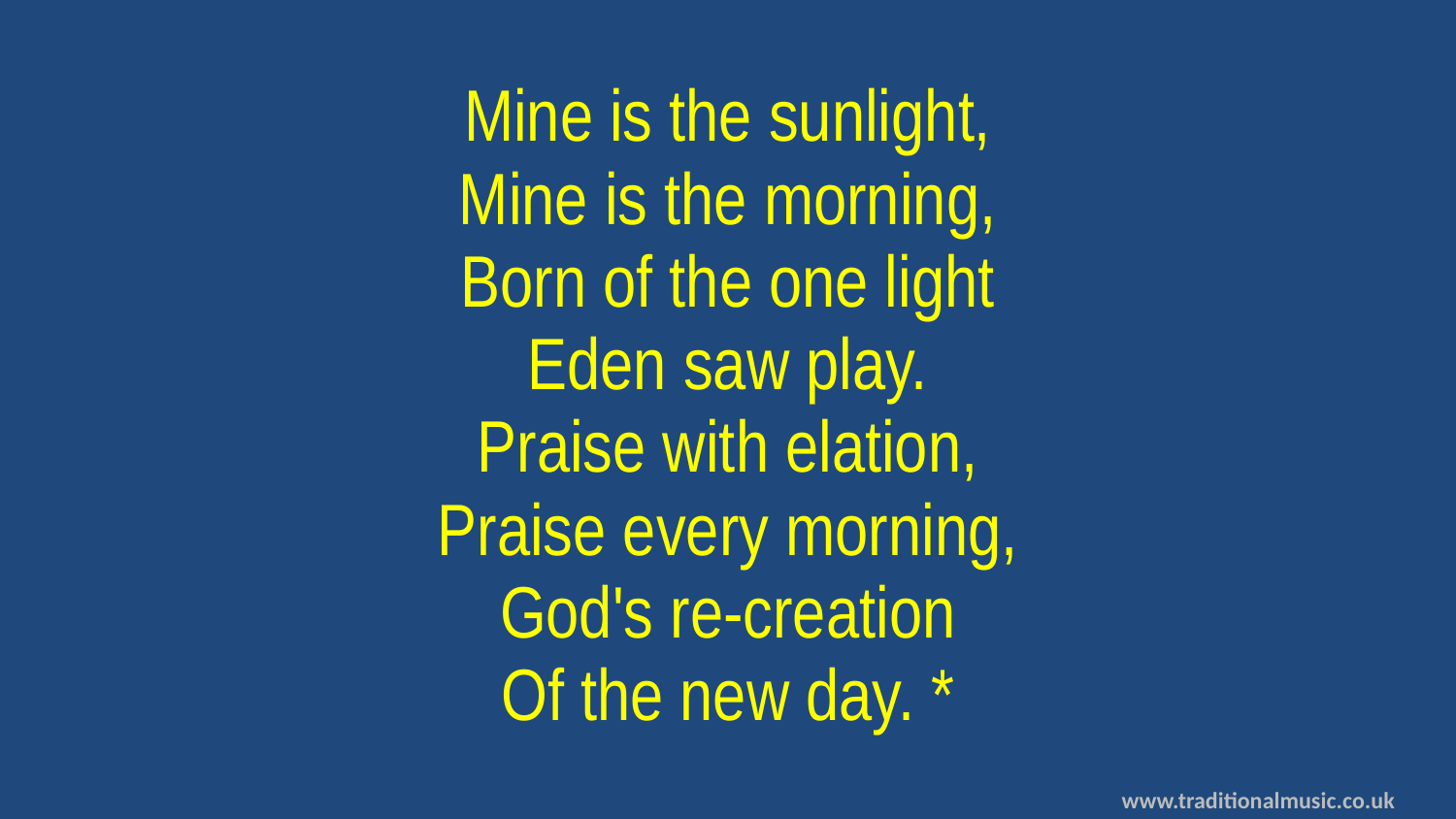

Mine is the sunlight,
Mine is the morning,
Born of the one light
Eden saw play.
Praise with elation,
Praise every morning,
God's re-creation
Of the new day. *